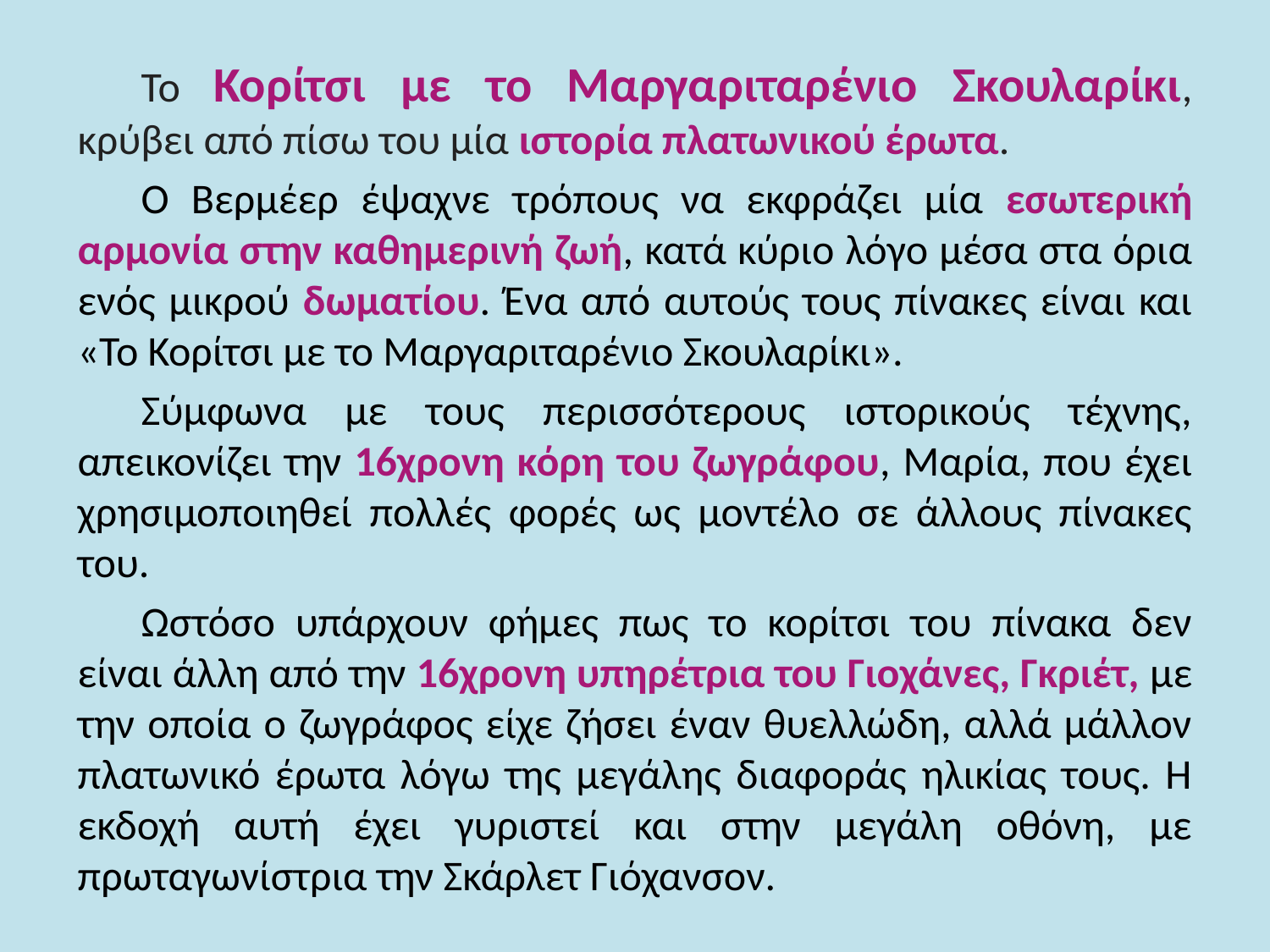

Το Κορίτσι με το Μαργαριταρένιο Σκουλαρίκι, κρύβει από πίσω του μία ιστορία πλατωνικού έρωτα.
Ο Βερμέερ έψαχνε τρόπους να εκφράζει μία εσωτερική αρμονία στην καθημερινή ζωή, κατά κύριο λόγο μέσα στα όρια ενός μικρού δωματίου. Ένα από αυτούς τους πίνακες είναι και «Το Κορίτσι με το Μαργαριταρένιο Σκουλαρίκι».
Σύμφωνα με τους περισσότερους ιστορικούς τέχνης, απεικονίζει την 16χρονη κόρη του ζωγράφου, Μαρία, που έχει χρησιμοποιηθεί πολλές φορές ως μοντέλο σε άλλους πίνακες του.
Ωστόσο υπάρχουν φήμες πως το κορίτσι του πίνακα δεν είναι άλλη από την 16χρονη υπηρέτρια του Γιοχάνες, Γκριέτ, με την οποία ο ζωγράφος είχε ζήσει έναν θυελλώδη, αλλά μάλλον πλατωνικό έρωτα λόγω της μεγάλης διαφοράς ηλικίας τους. Η εκδοχή αυτή έχει γυριστεί και στην μεγάλη οθόνη, με πρωταγωνίστρια την Σκάρλετ Γιόχανσον.